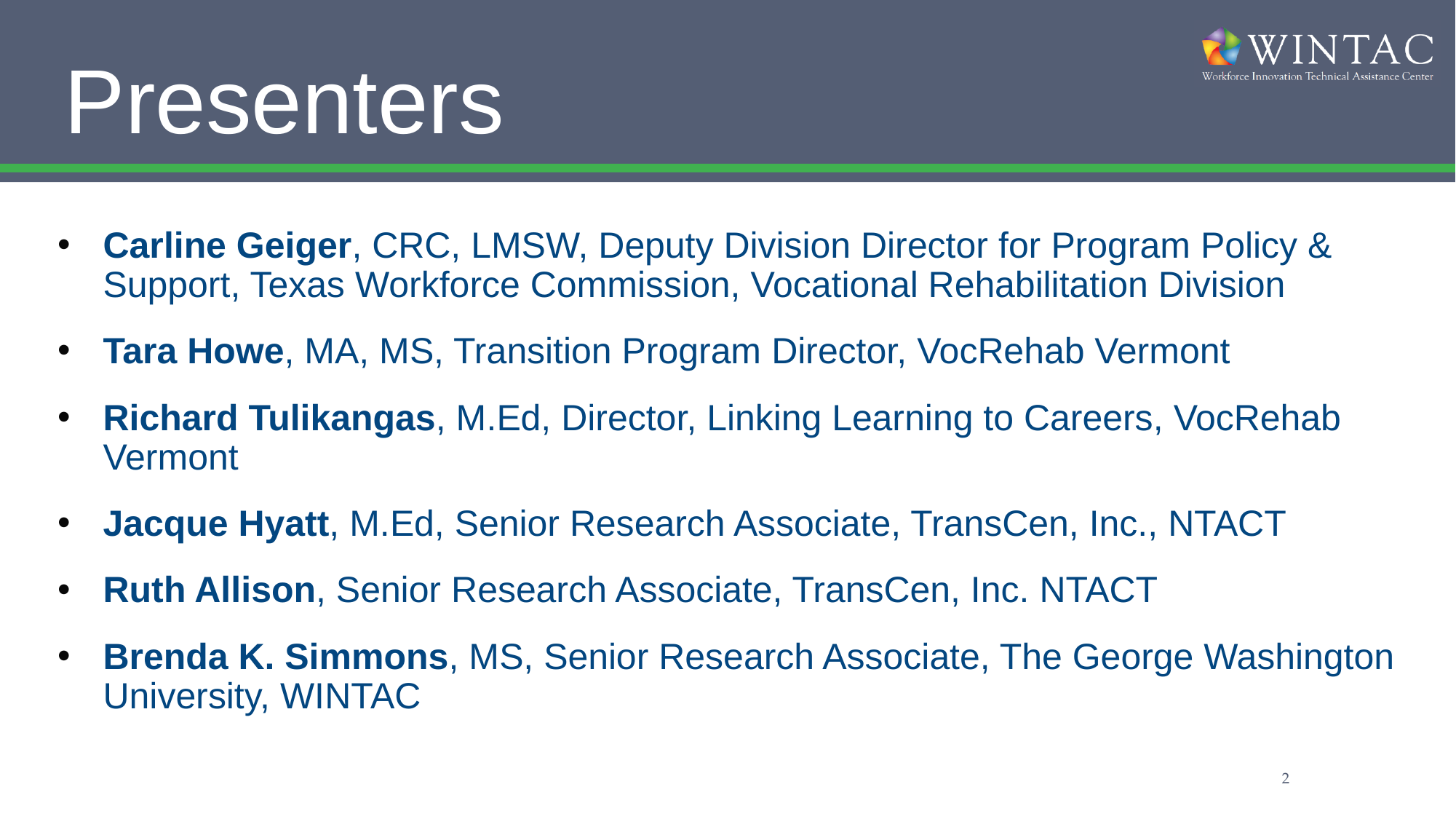

# Presenters
Carline Geiger, CRC, LMSW, Deputy Division Director for Program Policy & Support, Texas Workforce Commission, Vocational Rehabilitation Division
Tara Howe, MA, MS, Transition Program Director, VocRehab Vermont
Richard Tulikangas, M.Ed, Director, Linking Learning to Careers, VocRehab Vermont
Jacque Hyatt, M.Ed, Senior Research Associate, TransCen, Inc., NTACT
Ruth Allison, Senior Research Associate, TransCen, Inc. NTACT
Brenda K. Simmons, MS, Senior Research Associate, The George Washington University, WINTAC

2